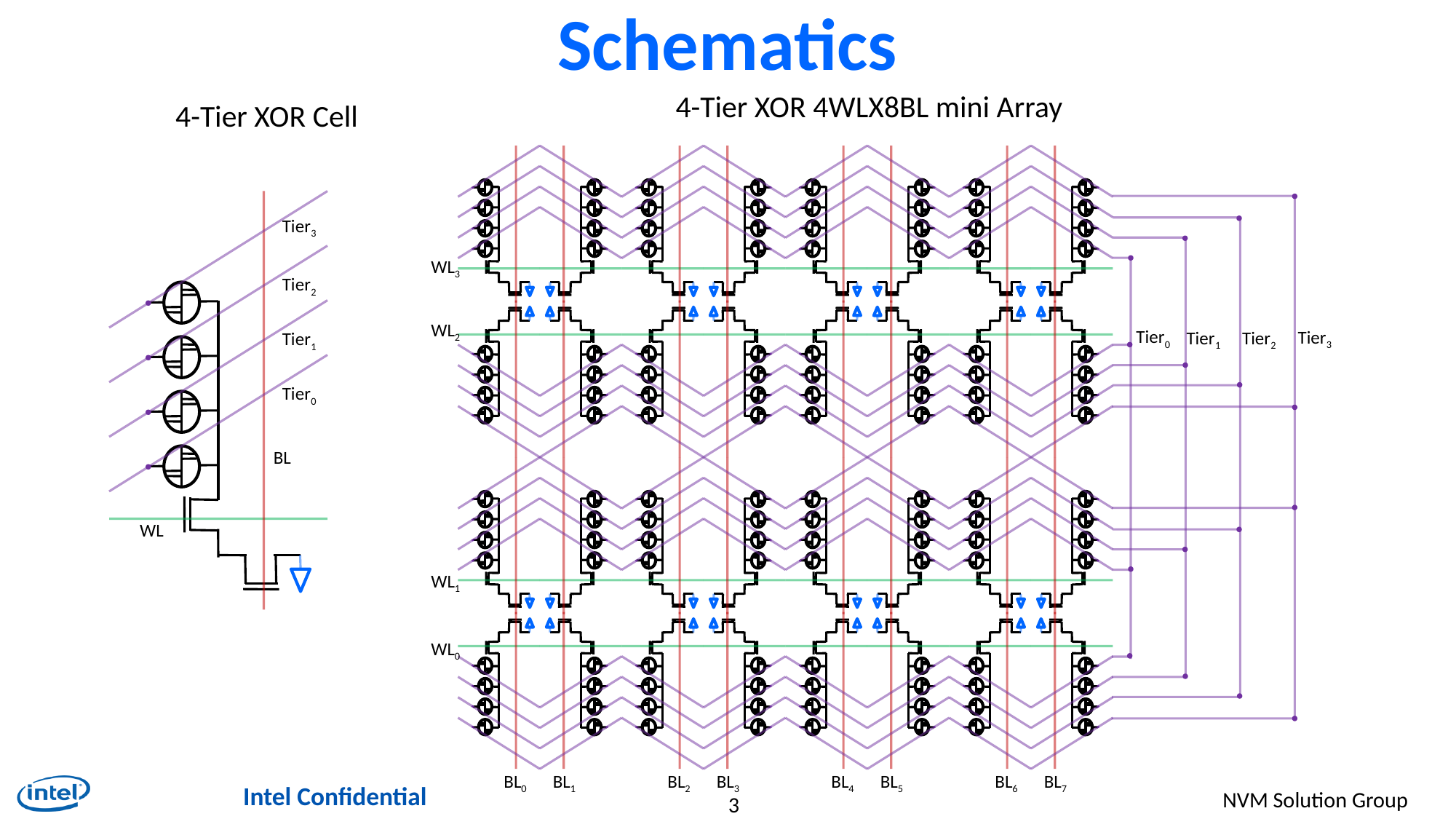

# Schematics
4-Tier XOR 4WLX8BL mini Array
4-Tier XOR Cell

Tier0
Tier3
Tier1
Tier2

Tier3
WL3
Tier2

WL2
Tier1
Tier0
BL

WL
WL1

WL0
BL0
BL1
BL2
BL3
BL4
BL5
BL6
BL7